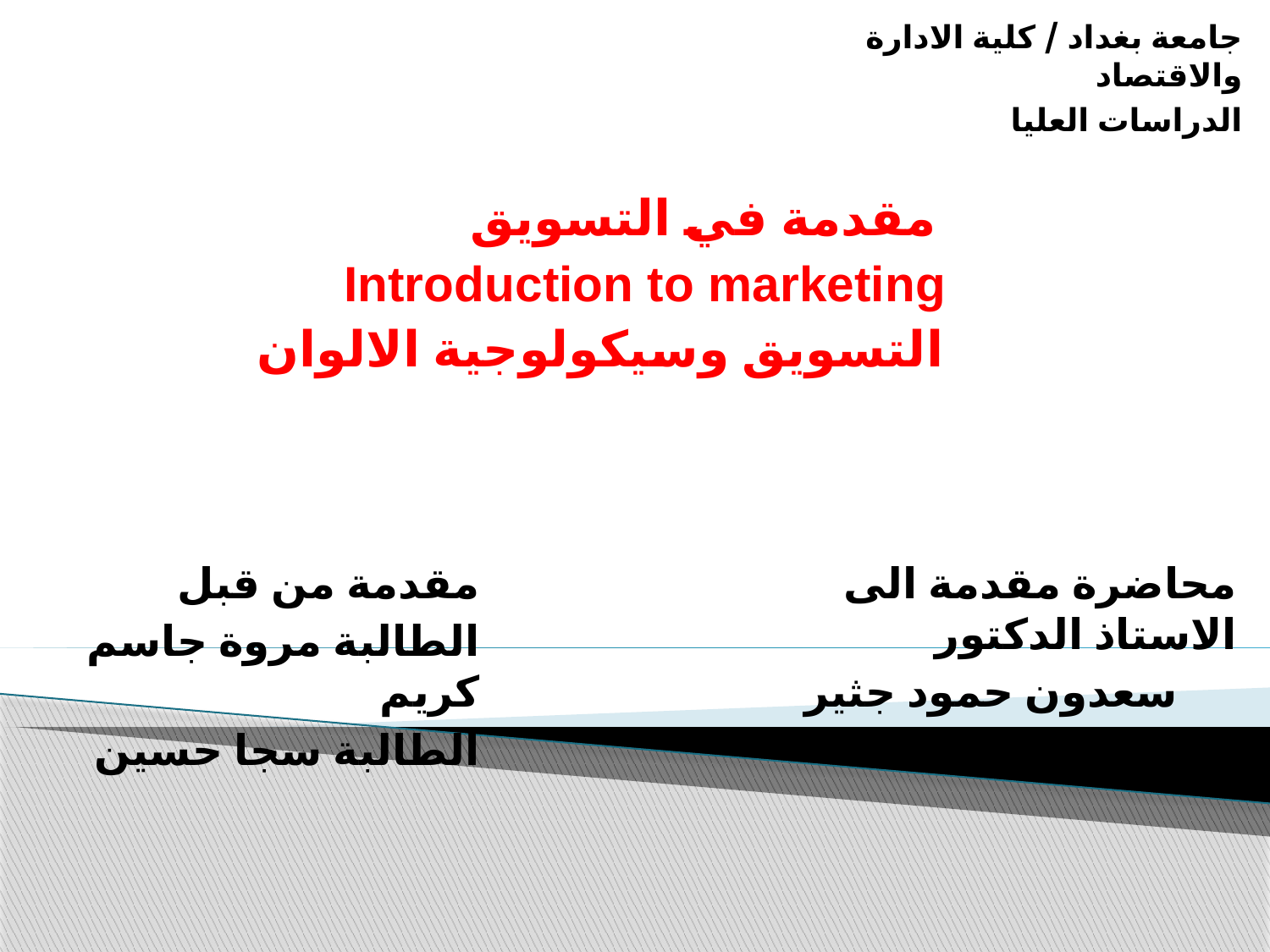

جامعة بغداد / كلية الادارة والاقتصاد
الدراسات العليا
مقدمة في التسويق
Introduction to marketing
      التسويق وسيكولوجية الالوان
مقدمة من قبل
الطالبة مروة جاسم كريم
الطالبة سجا حسين

محاضرة مقدمة الى الاستاذ الدكتور
سعدون حمود جثير